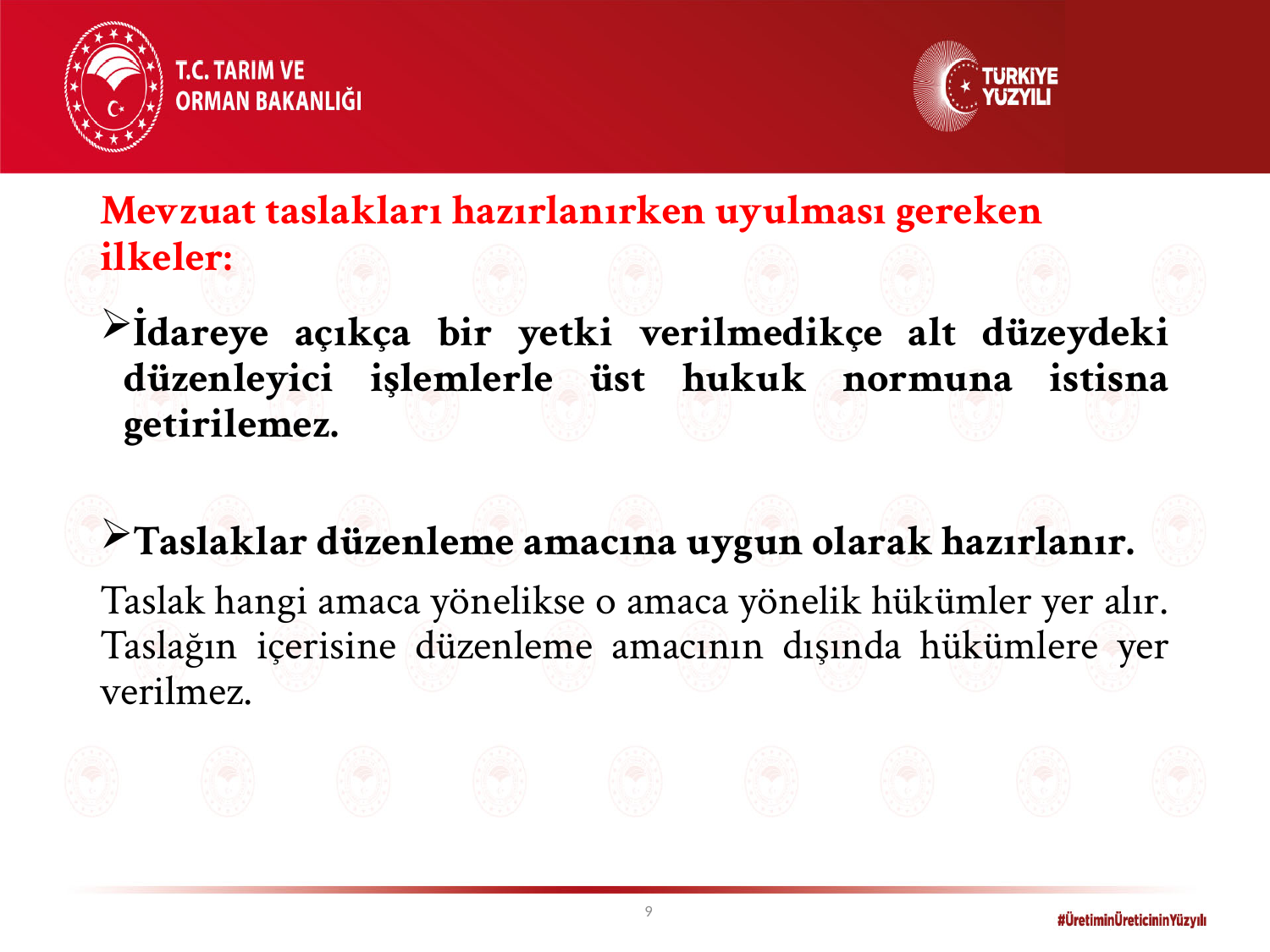

# Mevzuat taslakları hazırlanırken uyulması gereken  ilkeler:
İdareye açıkça bir yetki verilmedikçe alt düzeydeki düzenleyici işlemlerle üst hukuk normuna istisna getirilemez.

Taslaklar düzenleme amacına uygun olarak hazırlanır.
Taslak hangi amaca yönelikse o amaca yönelik hükümler yer alır. Taslağın içerisine düzenleme amacının dışında hükümlere yer verilmez.

9